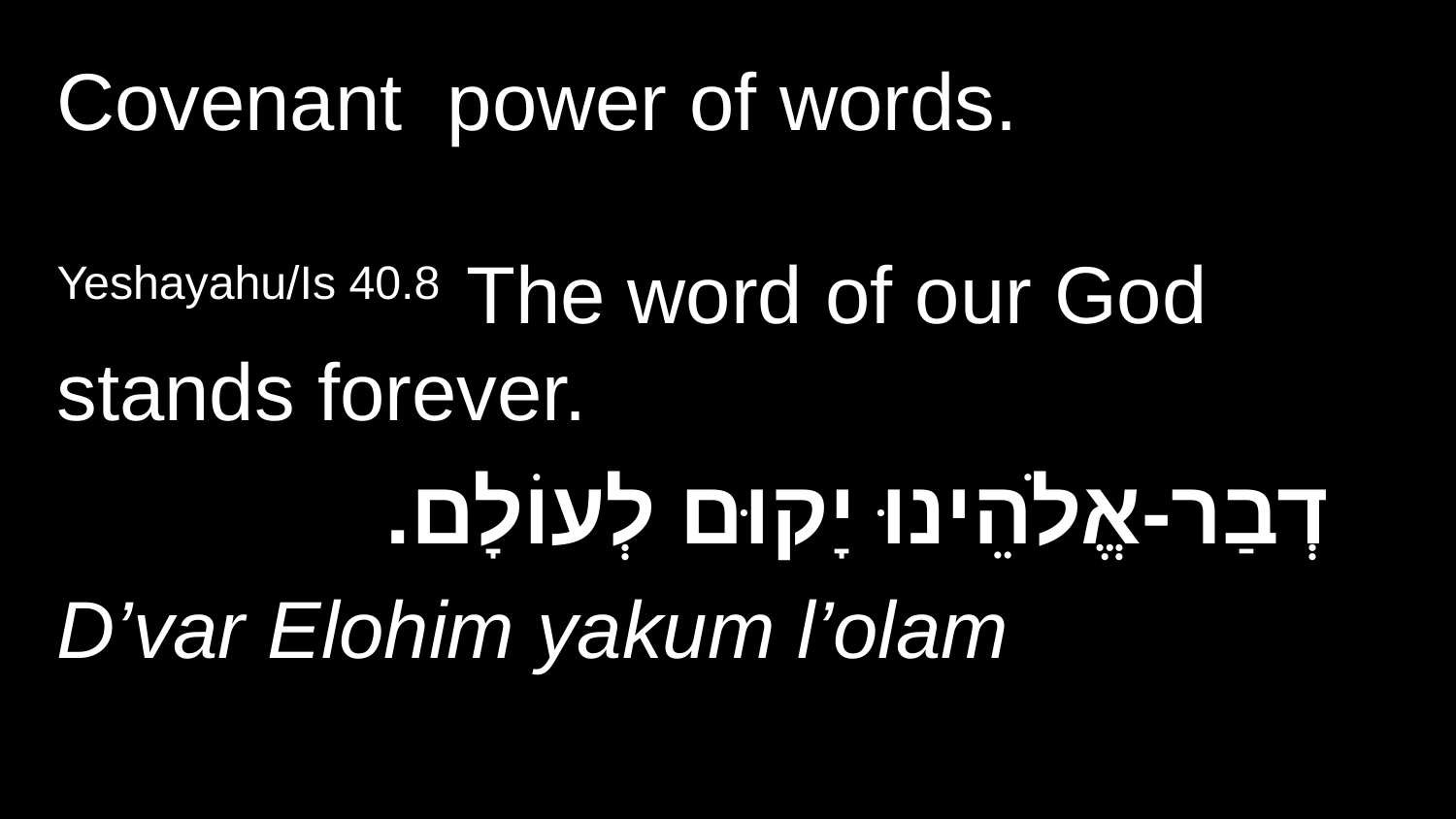

Covenant  power of words.
Yeshayahu/Is 40.8  The word of our God stands forever.
  דְבַר-אֱלֹהֵינוּ יָקוּם לְעוֹלָם.
D’var Elohim yakum l’olam